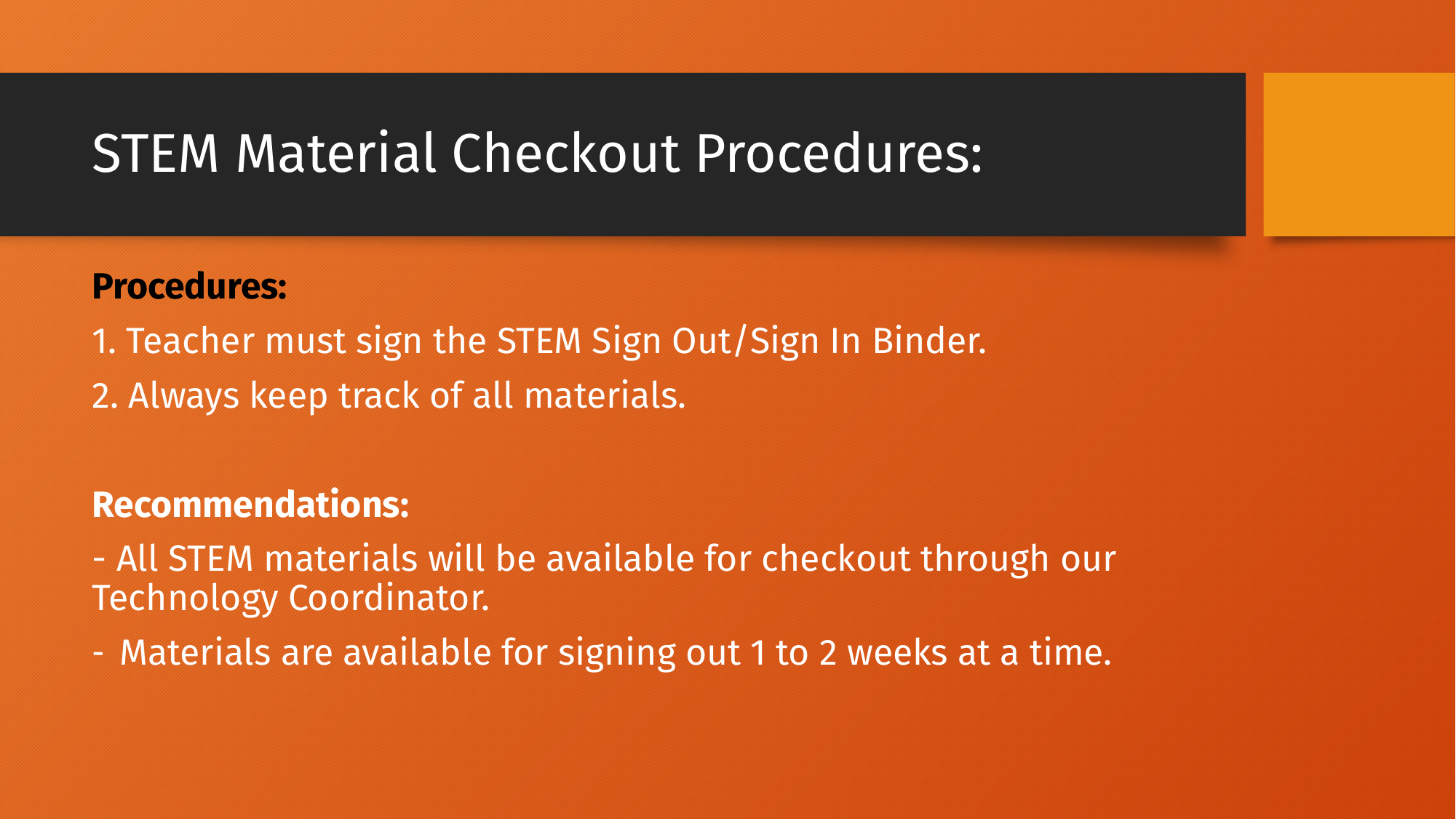

# STEM Material Checkout Procedures:
Procedures:
1. Teacher must sign the STEM Sign Out/Sign In Binder.
2. Always keep track of all materials.

Recommendations:
- All STEM materials will be available for checkout through our Technology Coordinator.
Materials are available for signing out 1 to 2 weeks at a time.